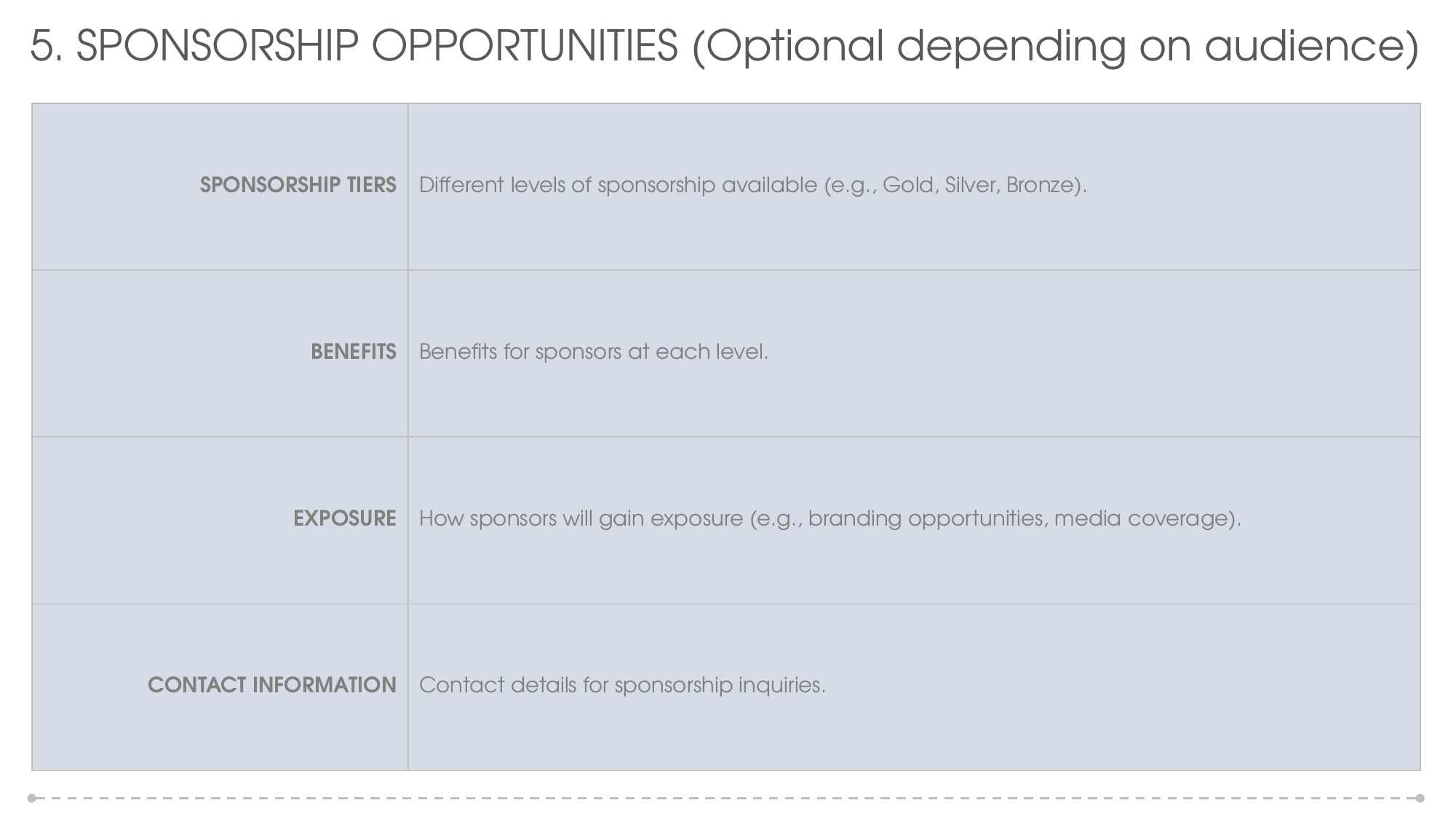

5. SPONSORSHIP OPPORTUNITIES (Optional depending on audience)
| SPONSORSHIP TIERS | Different levels of sponsorship available (e.g., Gold, Silver, Bronze). |
| --- | --- |
| BENEFITS | Benefits for sponsors at each level. |
| EXPOSURE | How sponsors will gain exposure (e.g., branding opportunities, media coverage). |
| CONTACT INFORMATION | Contact details for sponsorship inquiries. |